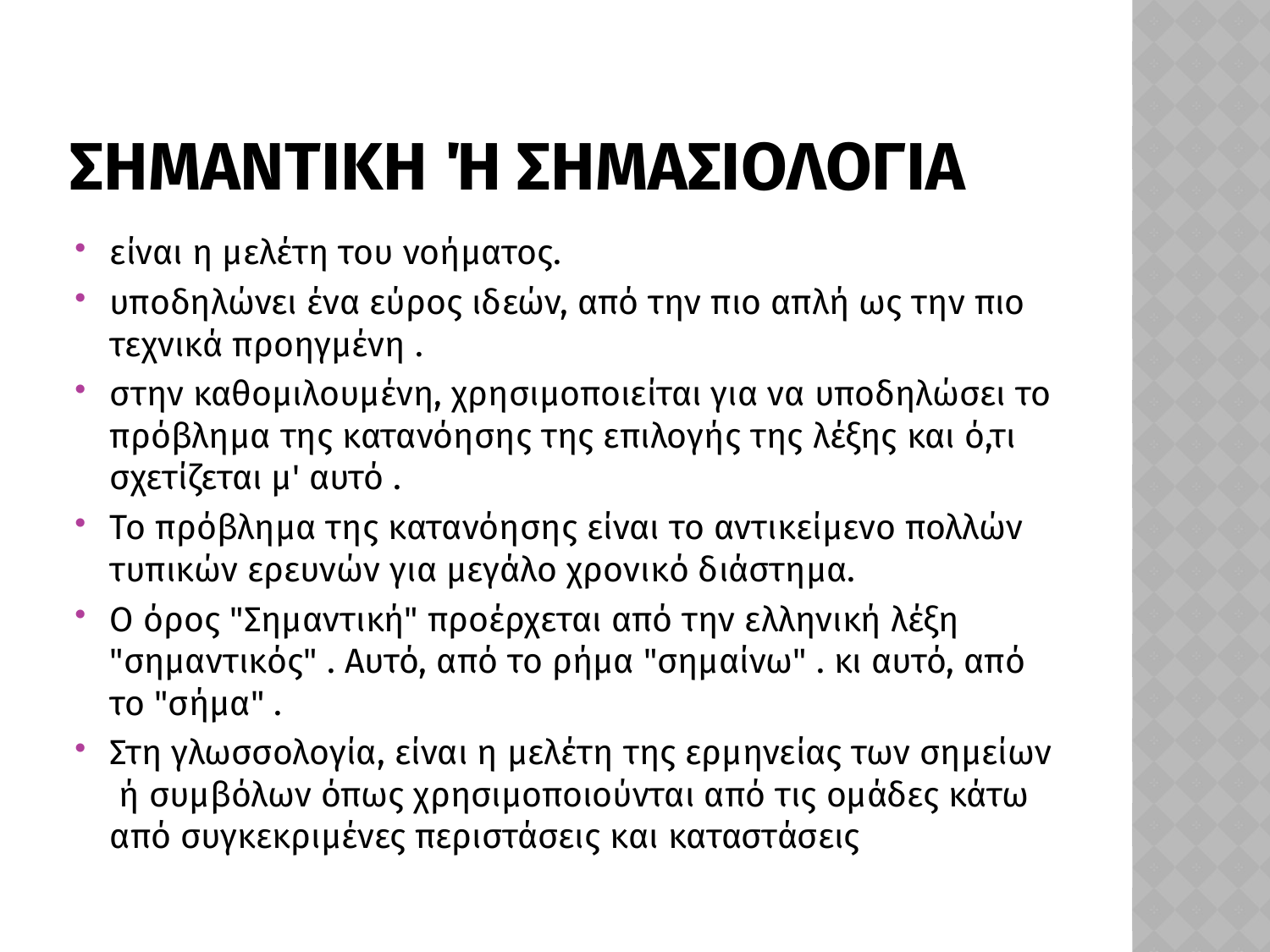

# Σημαντικη ή σημασιολογια
είναι η μελέτη του νοήματος.
υποδηλώνει ένα εύρος ιδεών, από την πιο απλή ως την πιο τεχνικά προηγμένη .
στην καθομιλουμένη, χρησιμοποιείται για να υποδηλώσει το πρόβλημα της κατανόησης της επιλογής της λέξης και ό,τι σχετίζεται μ' αυτό .
Το πρόβλημα της κατανόησης είναι το αντικείμενο πολλών τυπικών ερευνών για μεγάλο χρονικό διάστημα.
Ο όρος "Σημαντική" προέρχεται από την ελληνική λέξη "σημαντικός" . Αυτό, από το ρήμα "σημαίνω" . κι αυτό, από το "σήμα" .
Στη γλωσσολογία, είναι η μελέτη της ερμηνείας των σημείων  ή συμβόλων όπως χρησιμοποιούνται από τις ομάδες κάτω από συγκεκριμένες περιστάσεις και καταστάσεις